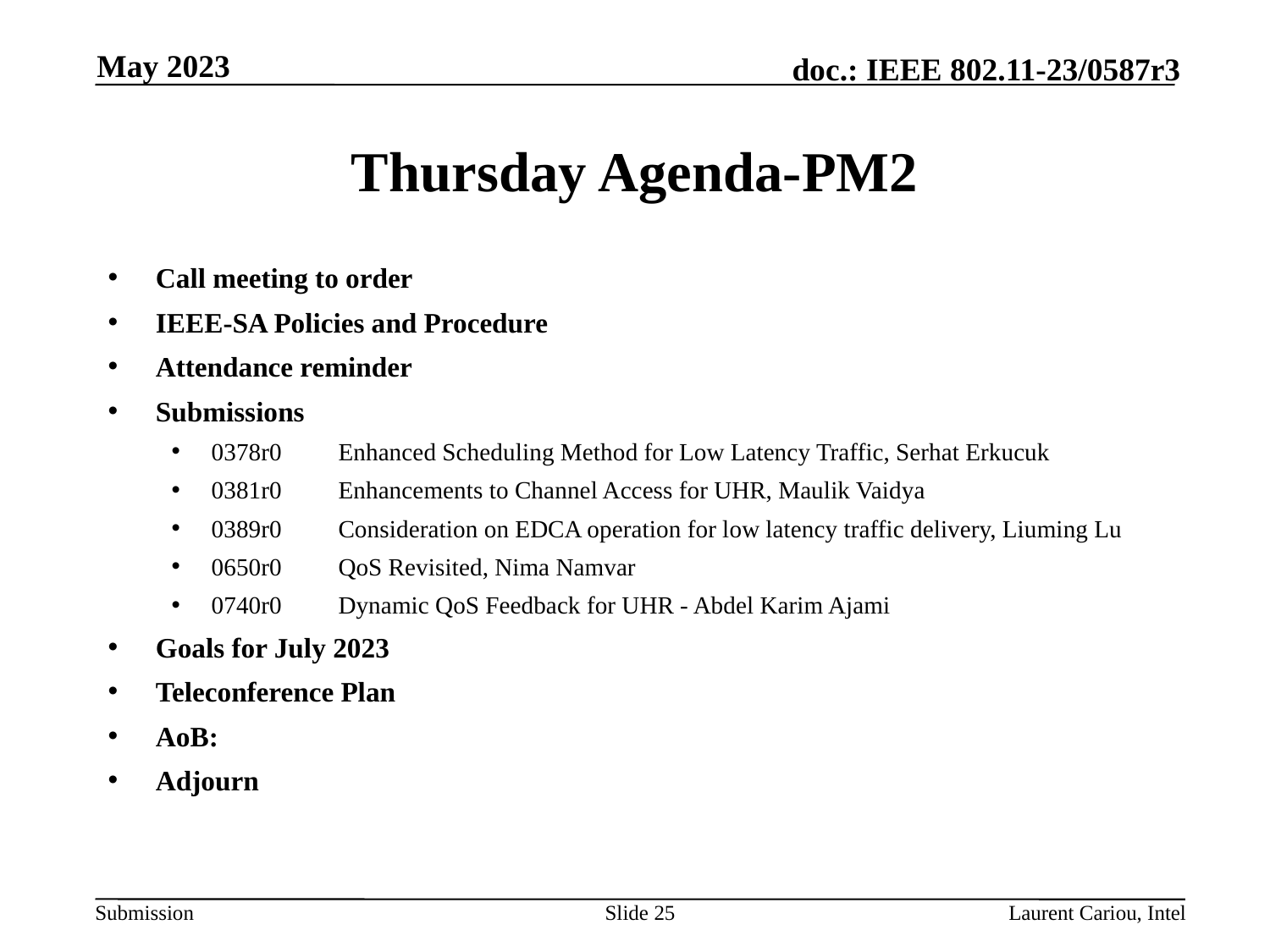

May 2023
# Thursday Agenda-PM2
Call meeting to order
IEEE-SA Policies and Procedure
Attendance reminder
Submissions
0378r0	Enhanced Scheduling Method for Low Latency Traffic, Serhat Erkucuk
0381r0	Enhancements to Channel Access for UHR, Maulik Vaidya
0389r0	Consideration on EDCA operation for low latency traffic delivery, Liuming Lu
0650r0	QoS Revisited, Nima Namvar
0740r0	Dynamic QoS Feedback for UHR - Abdel Karim Ajami
Goals for July 2023
Teleconference Plan
AoB:
Adjourn
Slide 25
Laurent Cariou, Intel